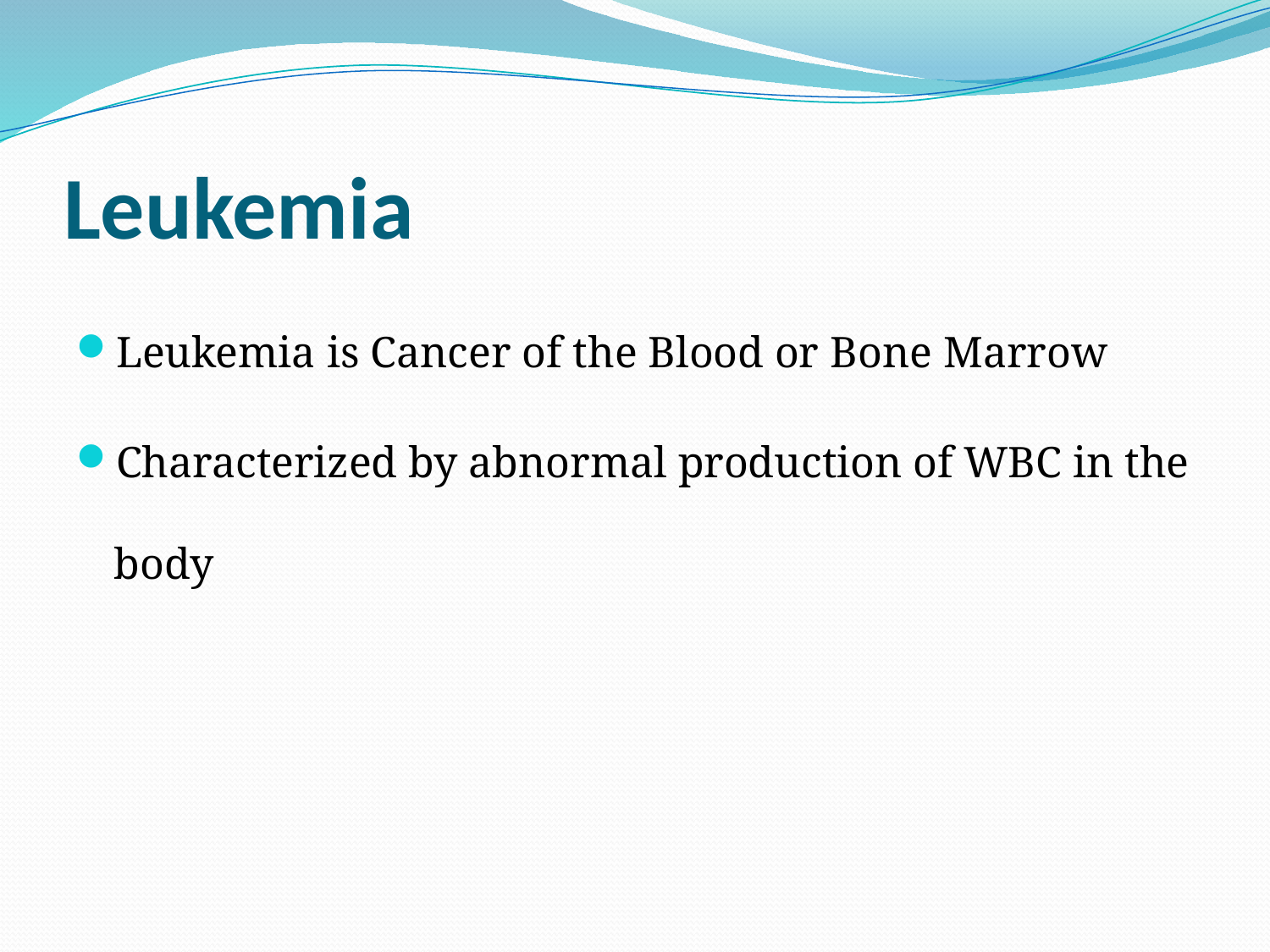

# Leukemia
Leukemia is Cancer of the Blood or Bone Marrow
Characterized by abnormal production of WBC in the body